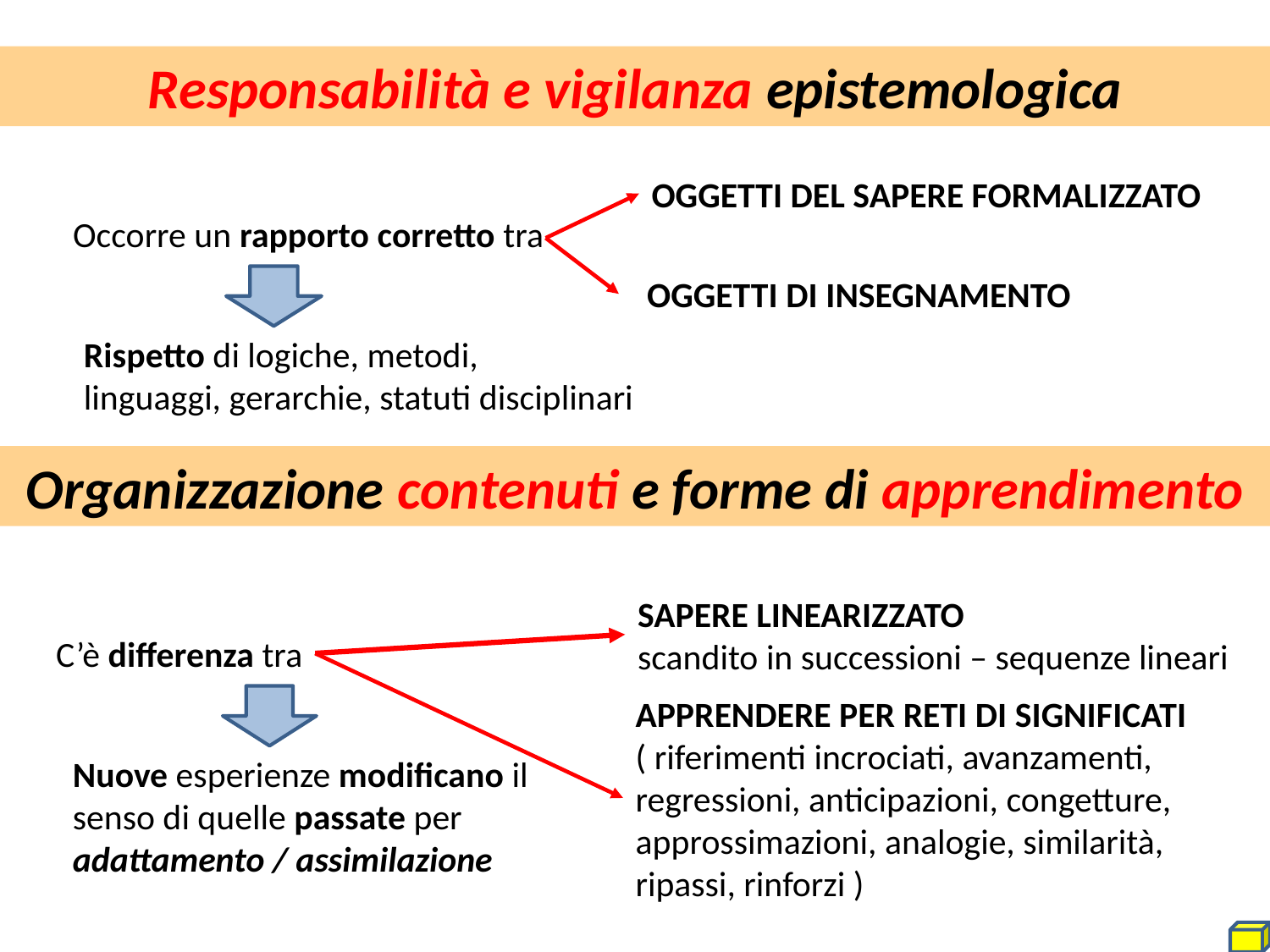

Responsabilità e vigilanza epistemologica
OGGETTI DEL SAPERE FORMALIZZATO
OGGETTI DI INSEGNAMENTO
Occorre un rapporto corretto tra

Rispetto di logiche, metodi,
linguaggi, gerarchie, statuti disciplinari
Organizzazione contenuti e forme di apprendimento
SAPERE LINEARIZZATO
scandito in successioni – sequenze lineari
APPRENDERE PER RETI DI SIGNIFICATI
( riferimenti incrociati, avanzamenti,
regressioni, anticipazioni, congetture,
approssimazioni, analogie, similarità,
ripassi, rinforzi )
C’è differenza tra

Nuove esperienze modificano il
senso di quelle passate per
adattamento / assimilazione